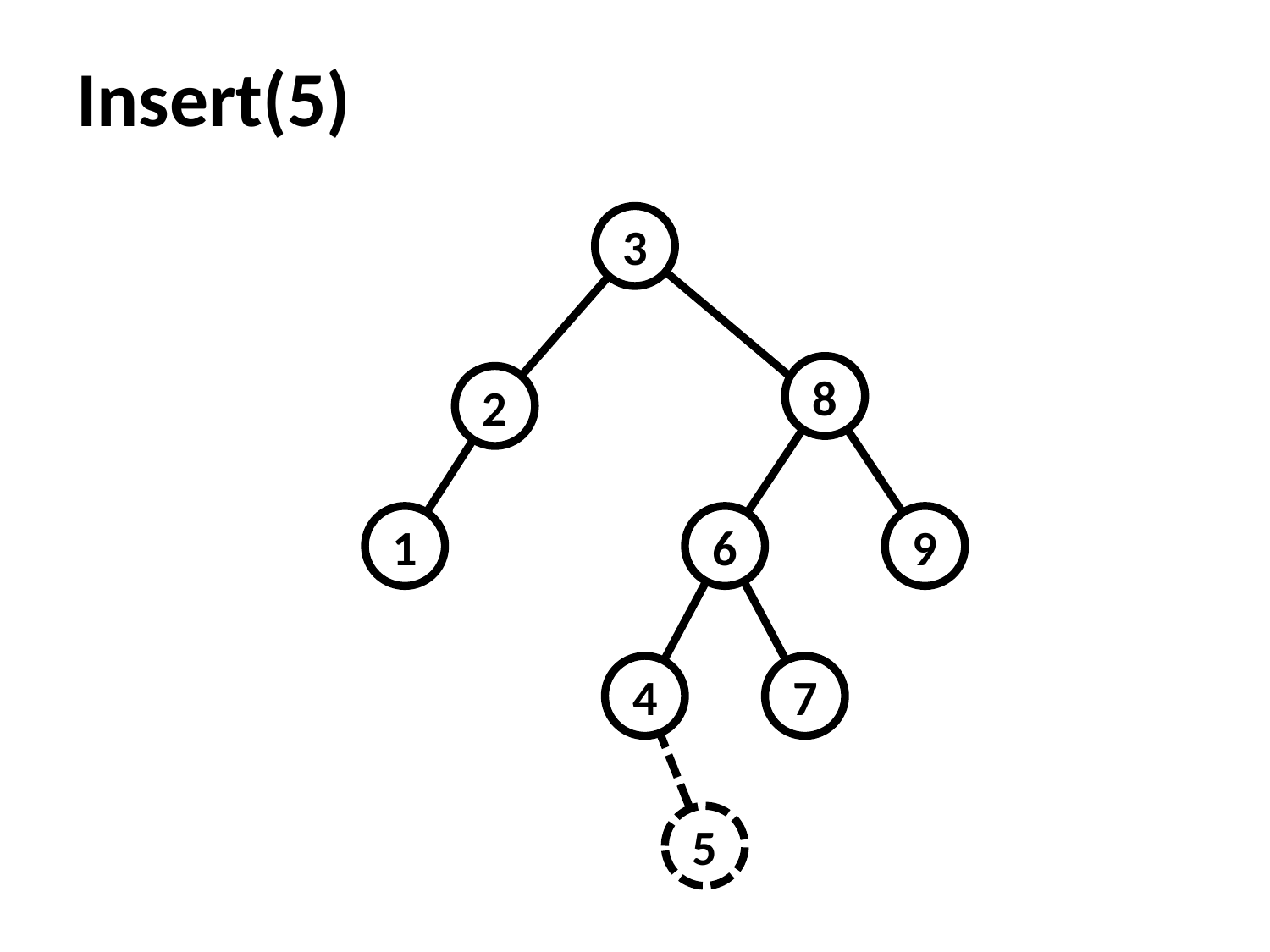

# Insert(5)
3
8
2
1
6
9
4
7
5